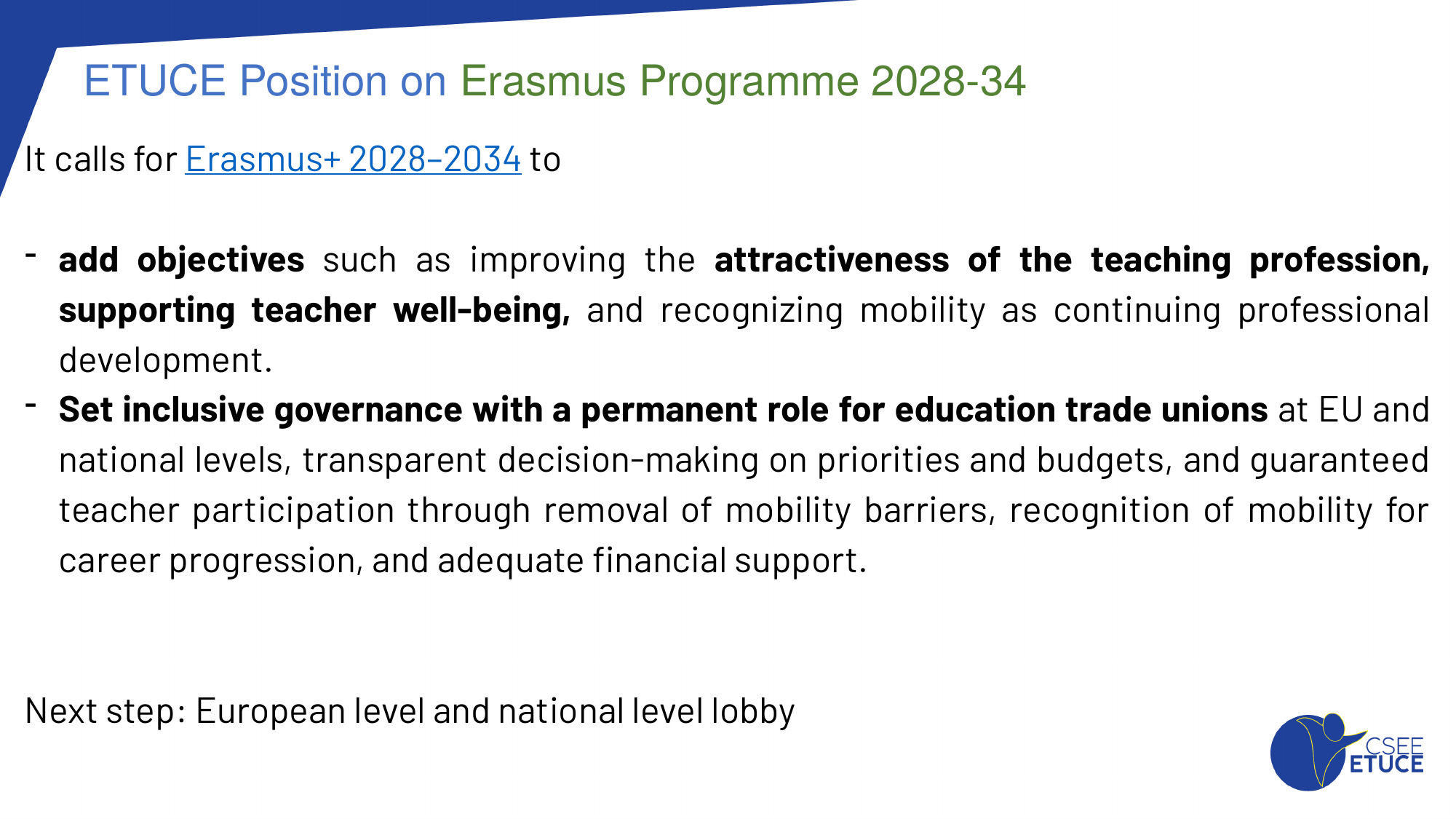

# ETUCE Position on Erasmus Programme 2028-34
It calls for Erasmus+ 2028–2034 to

add objectives such as improving the attractiveness of the teaching profession, supporting teacher well-being, and recognizing mobility as continuing professional development.
Set inclusive governance with a permanent role for education trade unions at EU and national levels, transparent decision-making on priorities and budgets, and guaranteed teacher participation through removal of mobility barriers, recognition of mobility for career progression, and adequate financial support.

Next step: European level and national level lobby